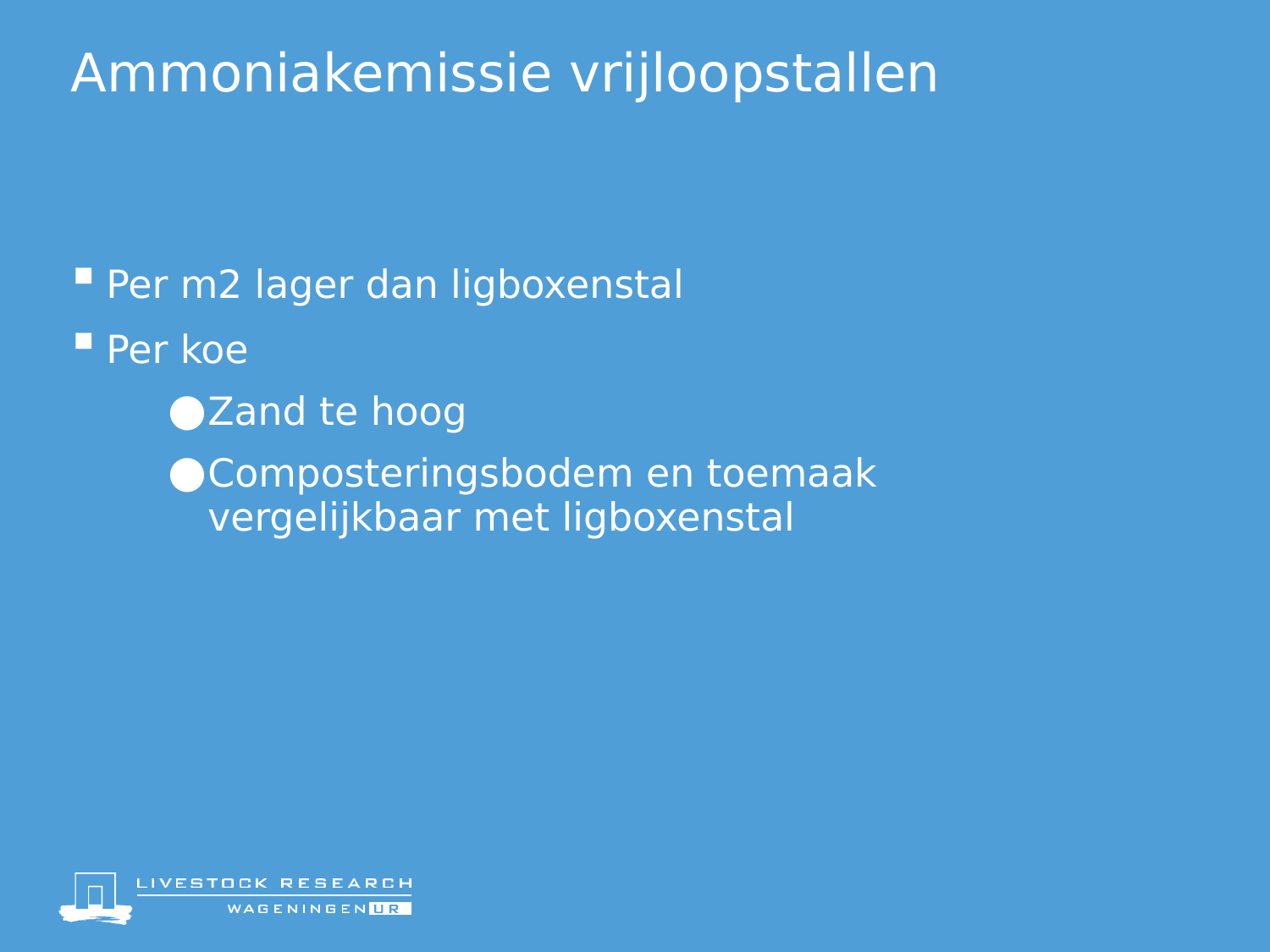

# Ammoniakemissie vrijloopstallen
Per m2 lager dan ligboxenstal
Per koe
Zand te hoog
Composteringsbodem en toemaak
vergelijkbaar met ligboxenstal